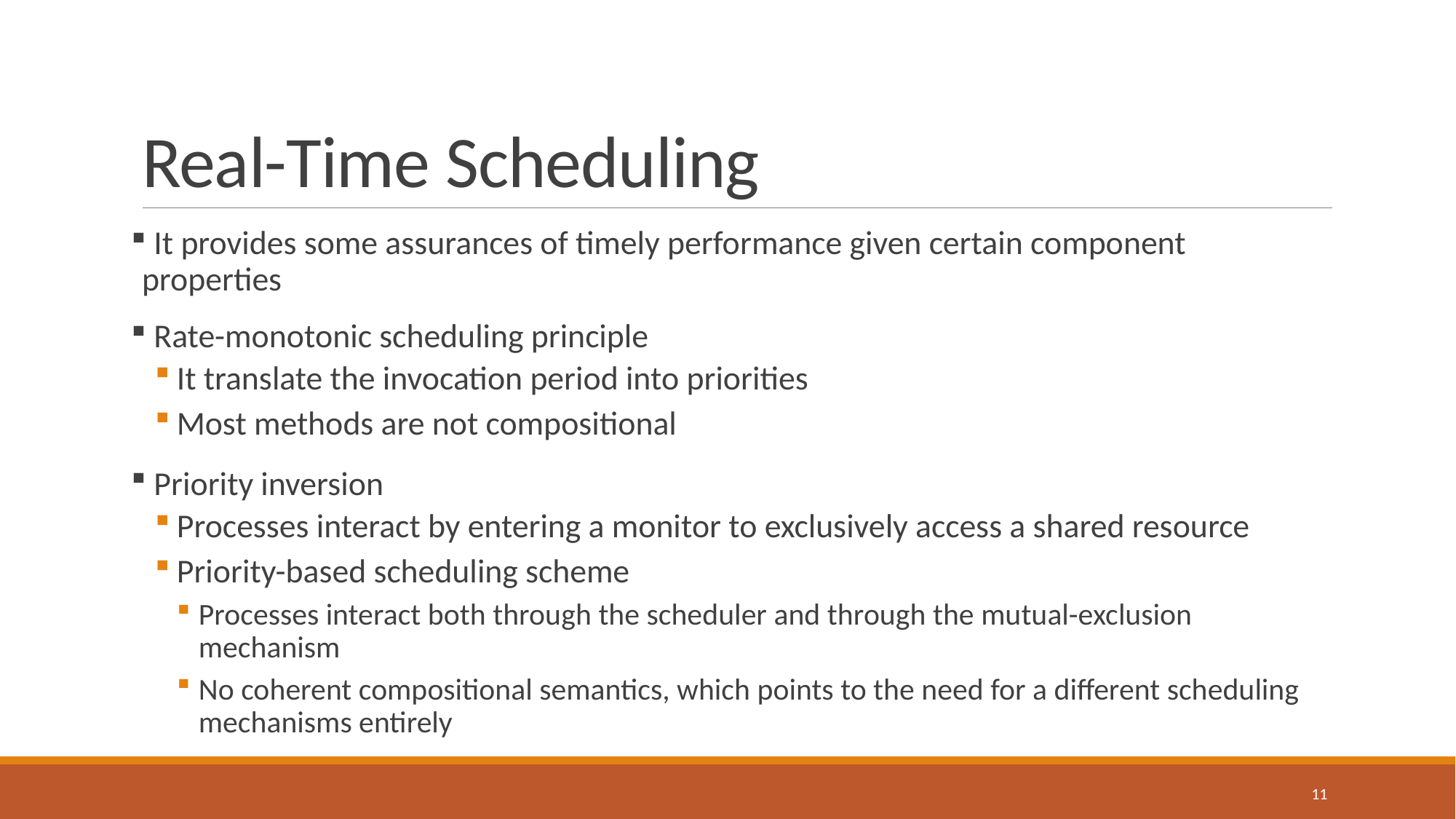

# Real-Time Scheduling
 It provides some assurances of timely performance given certain component properties
 Rate-monotonic scheduling principle
It translate the invocation period into priorities
Most methods are not compositional
 Priority inversion
Processes interact by entering a monitor to exclusively access a shared resource
Priority-based scheduling scheme
Processes interact both through the scheduler and through the mutual-exclusion mechanism
No coherent compositional semantics, which points to the need for a different scheduling mechanisms entirely
11